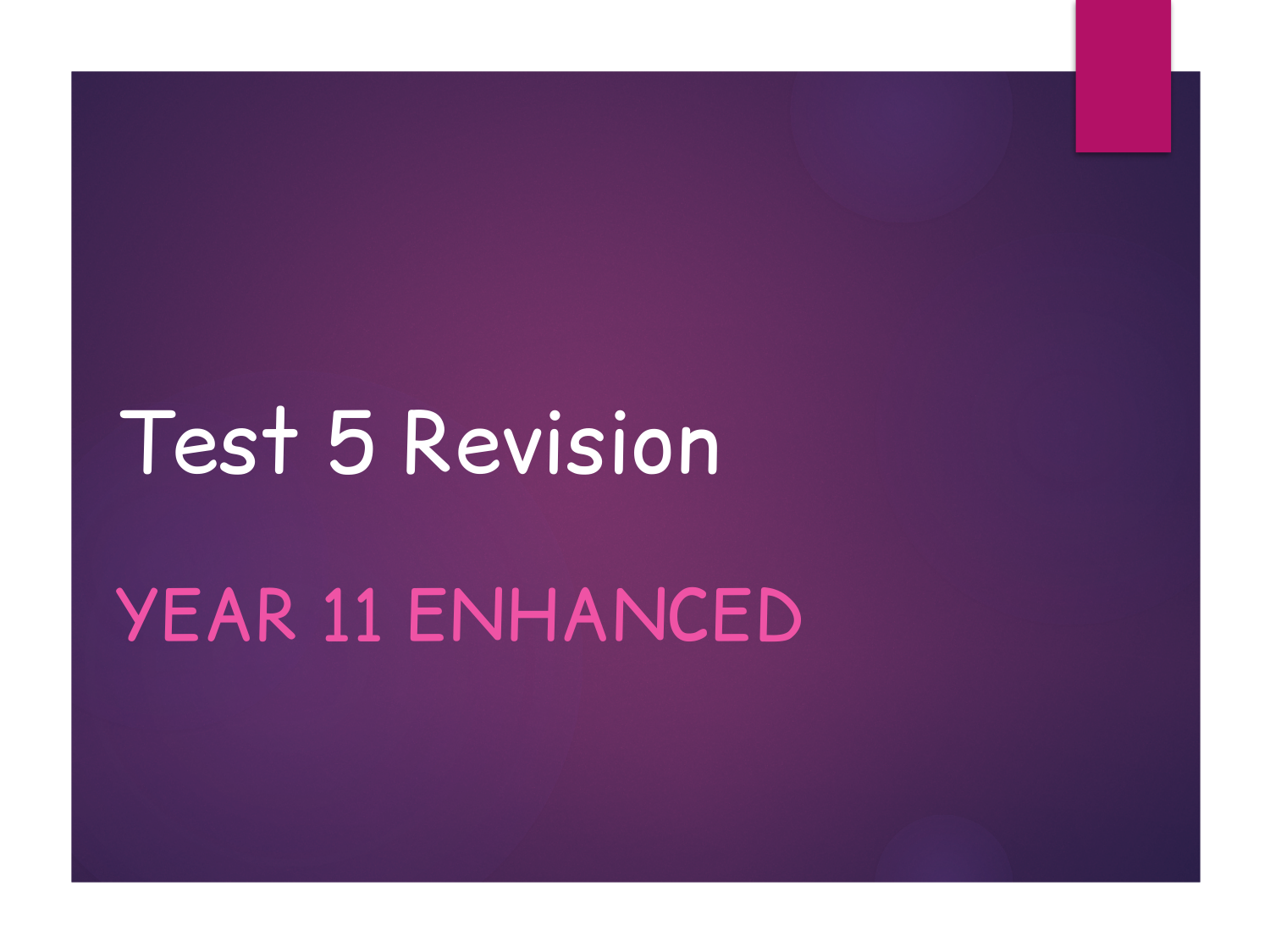

# Test 5 Revision
Year 11 Enhanced